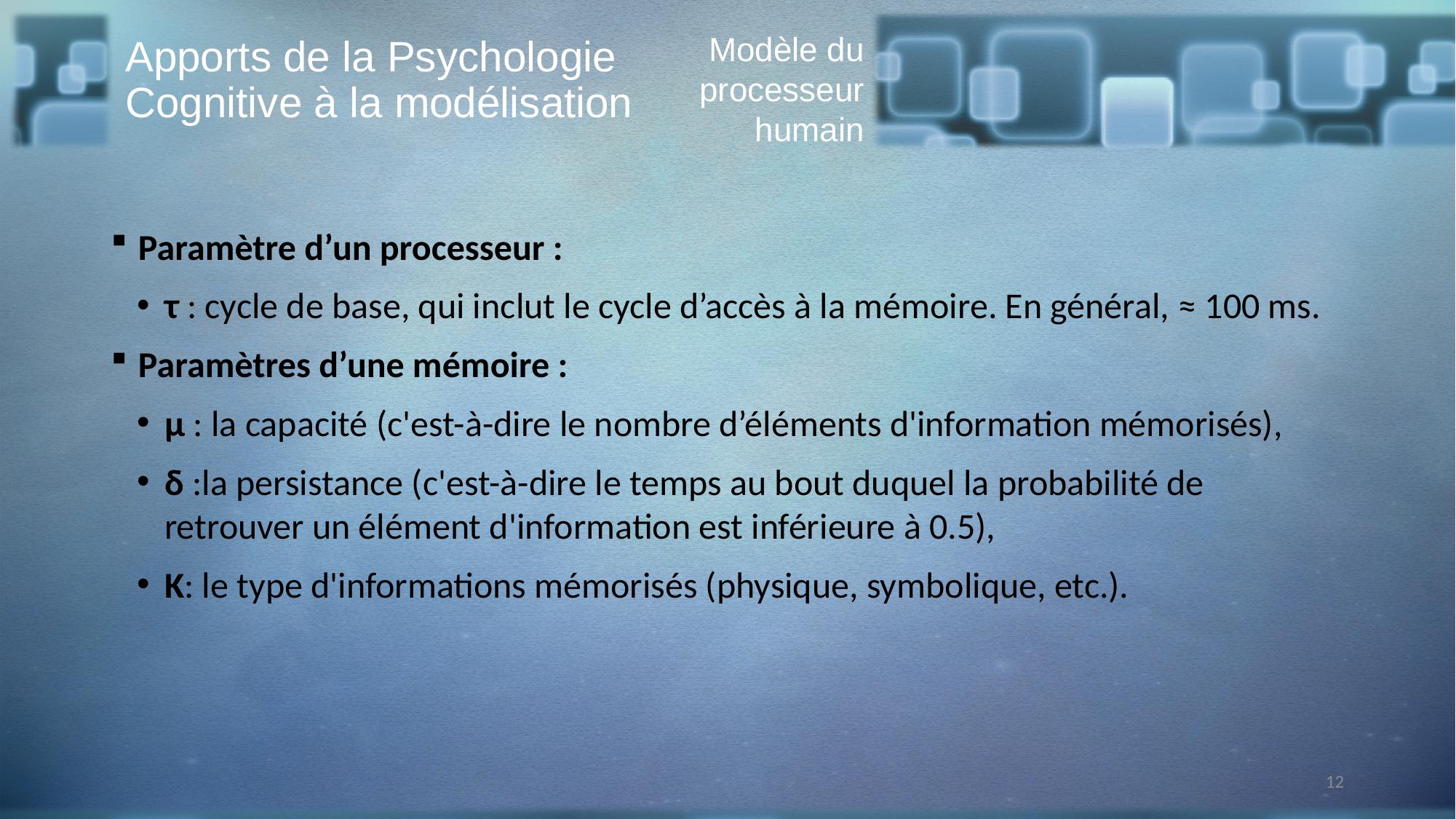

Apports de la Psychologie Cognitive à la modélisation
Modèle du processeur humain
Paramètre d’un processeur :
τ : cycle de base, qui inclut le cycle d’accès à la mémoire. En général, ≈ 100 ms.
Paramètres d’une mémoire :
μ : la capacité (c'est-à-dire le nombre d’éléments d'information mémorisés),
δ :la persistance (c'est-à-dire le temps au bout duquel la probabilité de retrouver un élément d'information est inférieure à 0.5),
Κ: le type d'informations mémorisés (physique, symbolique, etc.).
12